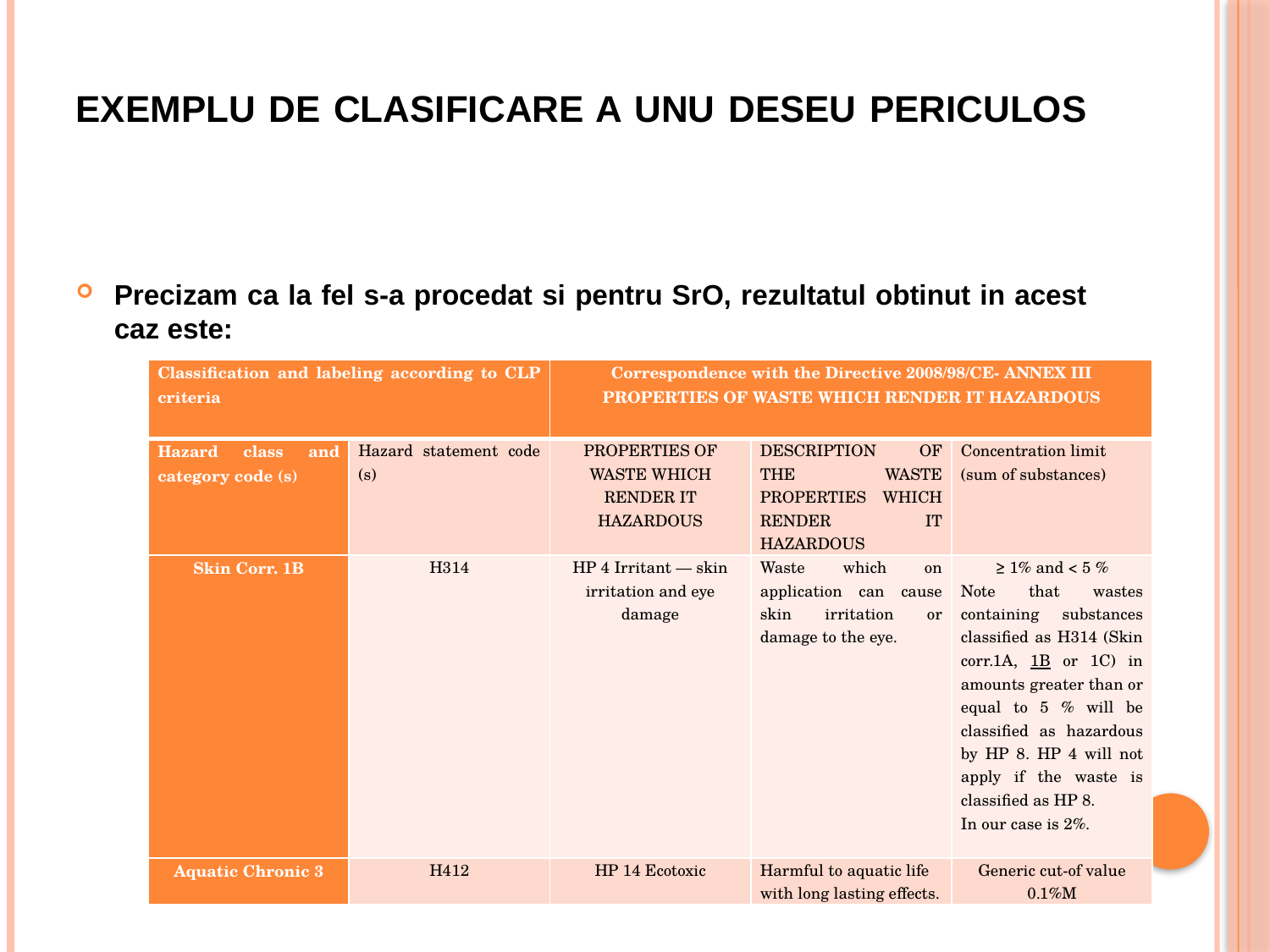

# EXEMPLU DE CLASIFICARE A UNU DESEU PERICULOS

Precizam ca la fel s-a procedat si pentru SrO, rezultatul obtinut in acest caz este:

| Classification and labeling according to CLP criteria |  | Correspondence with the Directive 2008/98/CE- ANNEX III PROPERTIES OF WASTE WHICH RENDER IT HAZARDOUS |  |  |
| --- | --- | --- | --- | --- |
| Hazard class and category code (s) | Hazard statement code (s) | PROPERTIES OF WASTE WHICH RENDER IT HAZARDOUS | DESCRIPTION OF THE WASTE PROPERTIES WHICH RENDER IT HAZARDOUS | Concentration limit (sum of substances) |
| Skin Corr. 1B | H314 | HP 4 Irritant — skin irritation and eye damage | Waste which on application can cause skin irritation or damage to the eye. | ≥ 1% and < 5 % Note that wastes containing substances classified as H314 (Skin corr.1A, 1B or 1C) in amounts greater than or equal to 5 % will be classified as hazardous by HP 8. HP 4 will not apply if the waste is classified as HP 8. In our case is 2%. |
| Aquatic Chronic 3 | H412 | HP 14 Ecotoxic | Harmful to aquatic life with long lasting effects. | Generic cut-of value 0.1%M |